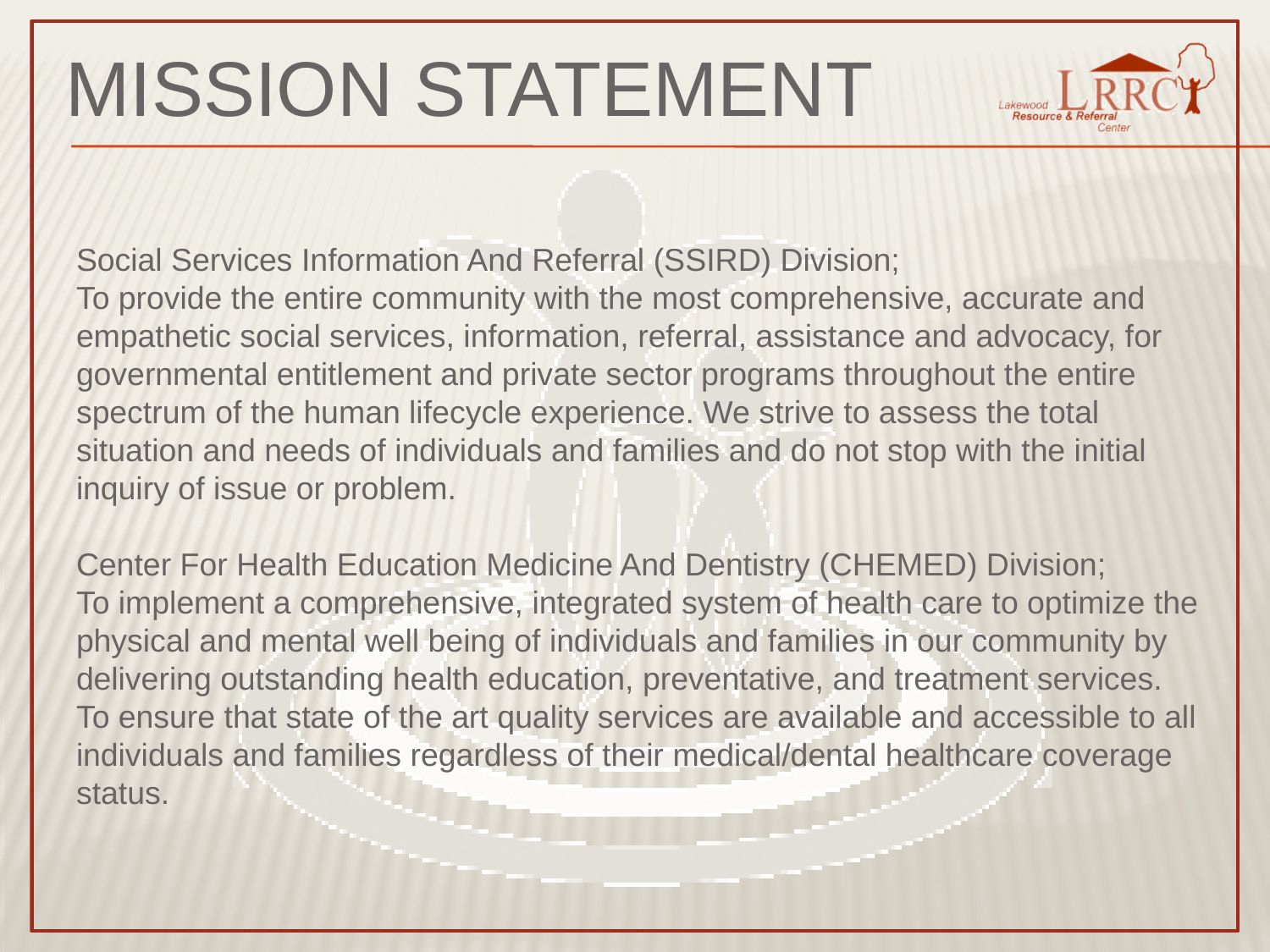

MISSION STATEMENT
Social Services Information And Referral (SSIRD) Division;
To provide the entire community with the most comprehensive, accurate and empathetic social services, information, referral, assistance and advocacy, for governmental entitlement and private sector programs throughout the entire spectrum of the human lifecycle experience. We strive to assess the total situation and needs of individuals and families and do not stop with the initial inquiry of issue or problem.

Center For Health Education Medicine And Dentistry (CHEMED) Division;
To implement a comprehensive, integrated system of health care to optimize the physical and mental well being of individuals and families in our community by delivering outstanding health education, preventative, and treatment services.
To ensure that state of the art quality services are available and accessible to all individuals and families regardless of their medical/dental healthcare coverage status.